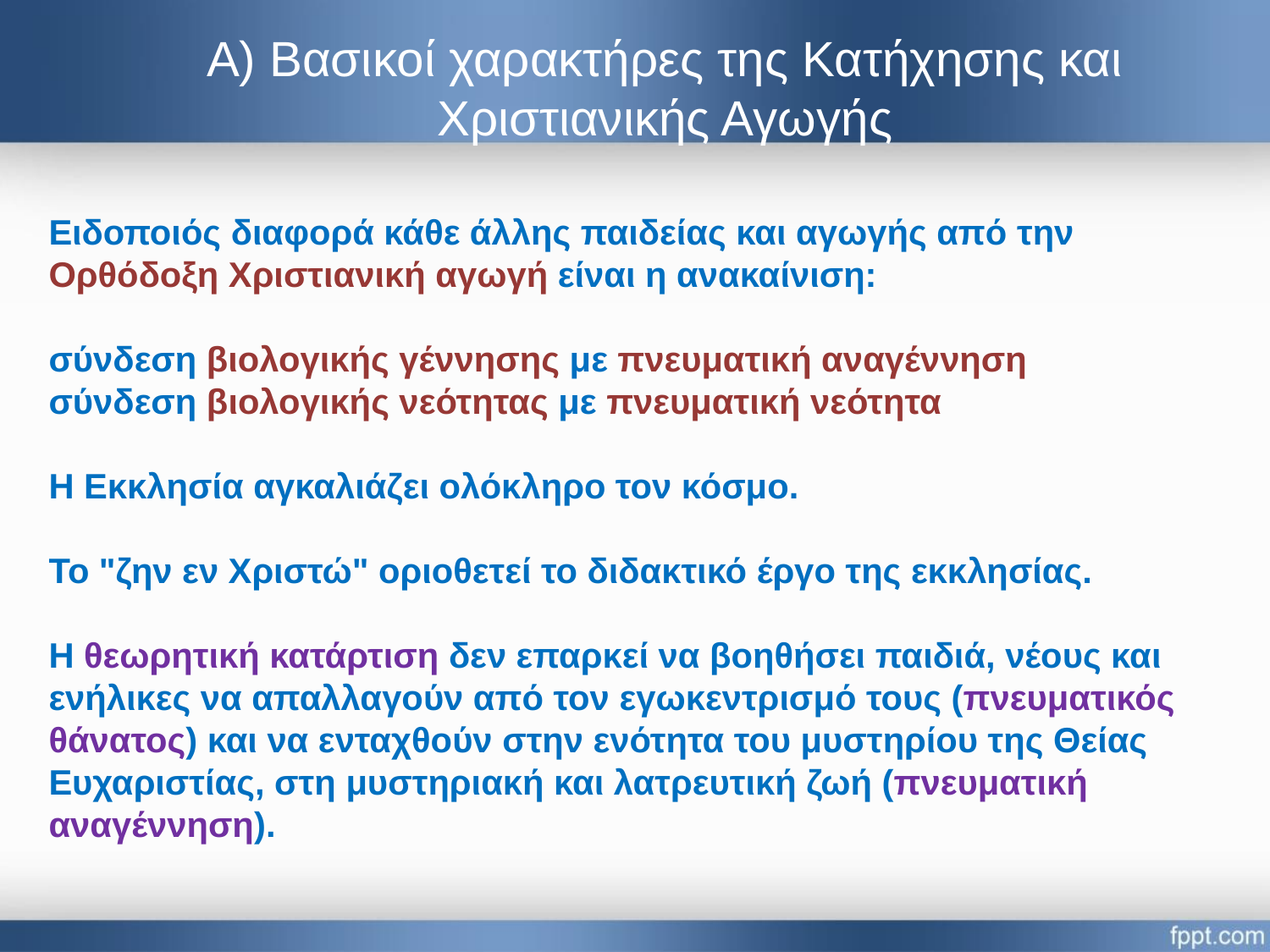

# Α) Βασικοί χαρακτήρες της Κατήχησης και Χριστιανικής Αγωγής
Ειδοποιός διαφορά κάθε άλλης παιδείας και αγωγής από την Ορθόδοξη Χριστιανική αγωγή είναι η ανακαίνιση:

σύνδεση βιολογικής γέννησης με πνευματική αναγέννηση
σύνδεση βιολογικής νεότητας με πνευματική νεότητα

Η Εκκλησία αγκαλιάζει ολόκληρο τον κόσμο.

Το "ζην εν Χριστώ" οριοθετεί το διδακτικό έργο της εκκλησίας.

Η θεωρητική κατάρτιση δεν επαρκεί να βοηθήσει παιδιά, νέους και ενήλικες να απαλλαγούν από τον εγωκεντρισμό τους (πνευματικός θάνατος) και να ενταχθούν στην ενότητα του μυστηρίου της Θείας Ευχαριστίας, στη μυστηριακή και λατρευτική ζωή (πνευματική αναγέννηση).